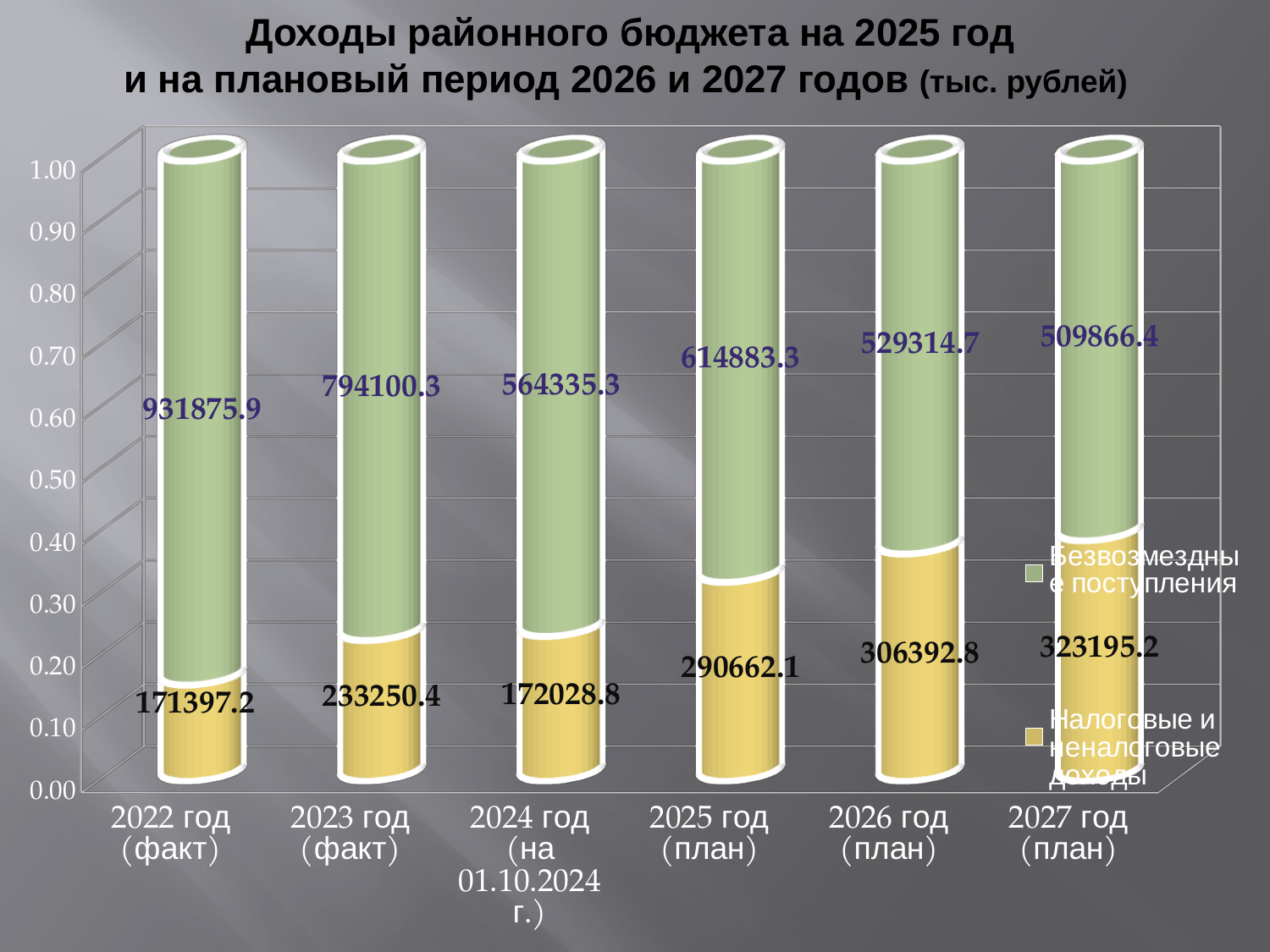

# Доходы районного бюджета на 2025 год и на плановый период 2026 и 2027 годов (тыс. рублей)

[unsupported chart]